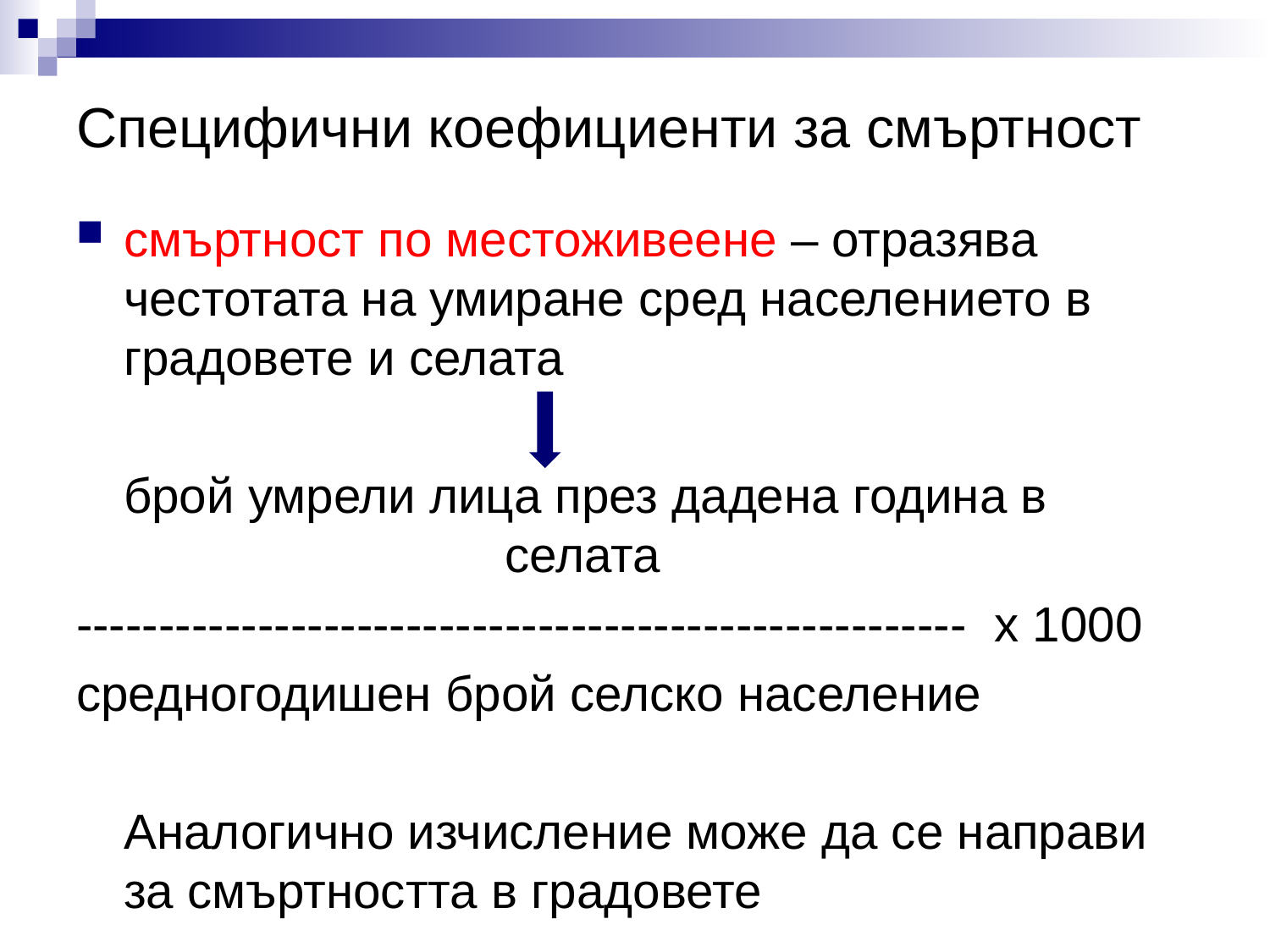

# Специфични коефициенти за смъртност
смъртност по местоживеене – отразява честотата на умиране сред населението в градовете и селата

	брой умрели лица през дадена година в 				селата
------------------------------------------------------  х 1000
средногодишен брой селско население

	Аналогично изчисление може да се направи за смъртността в градовете